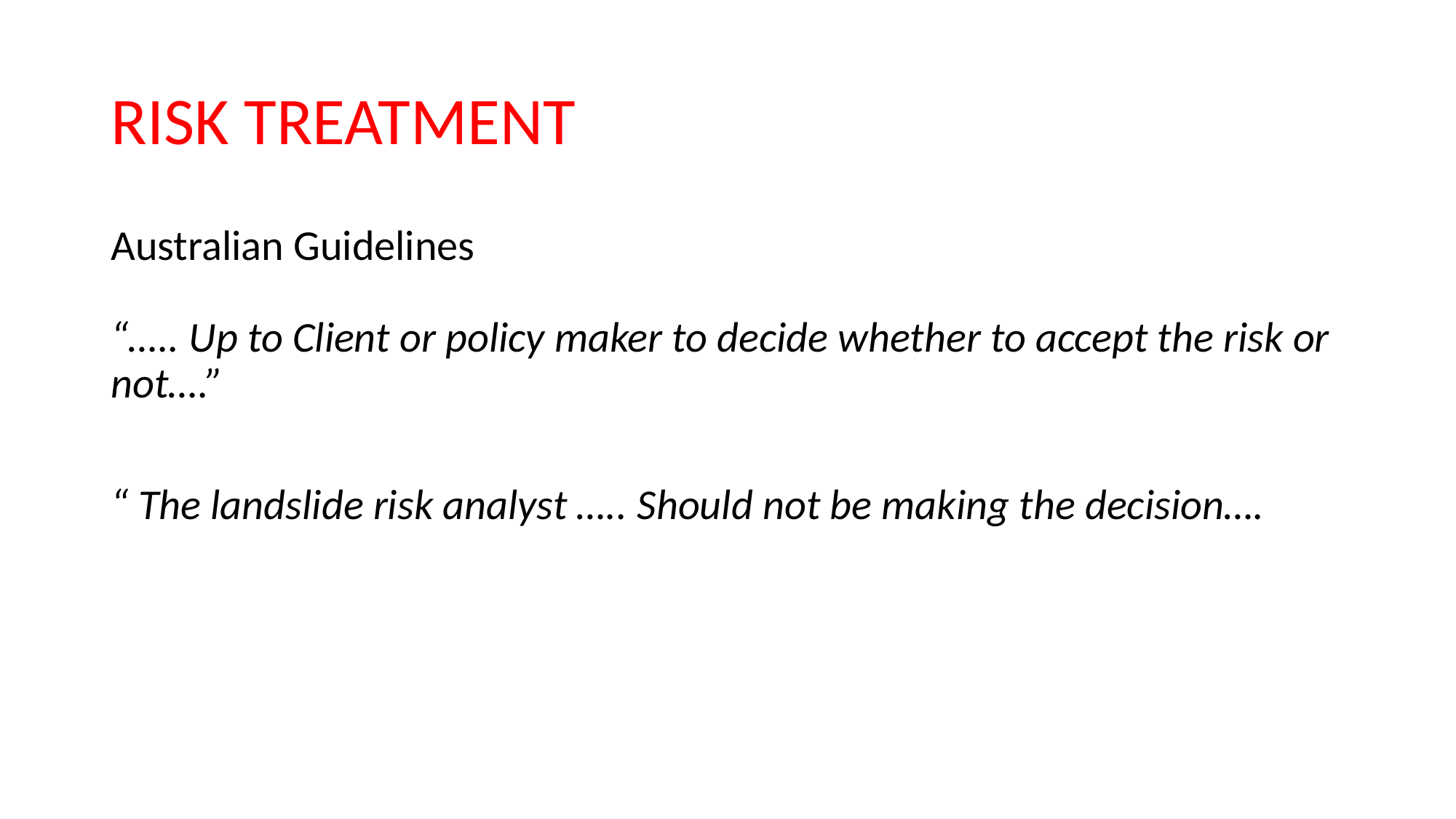

# RISK TREATMENT
Australian Guidelines
“….. Up to Client or policy maker to decide whether to accept the risk or not….”

“ The landslide risk analyst ….. Should not be making the decision….